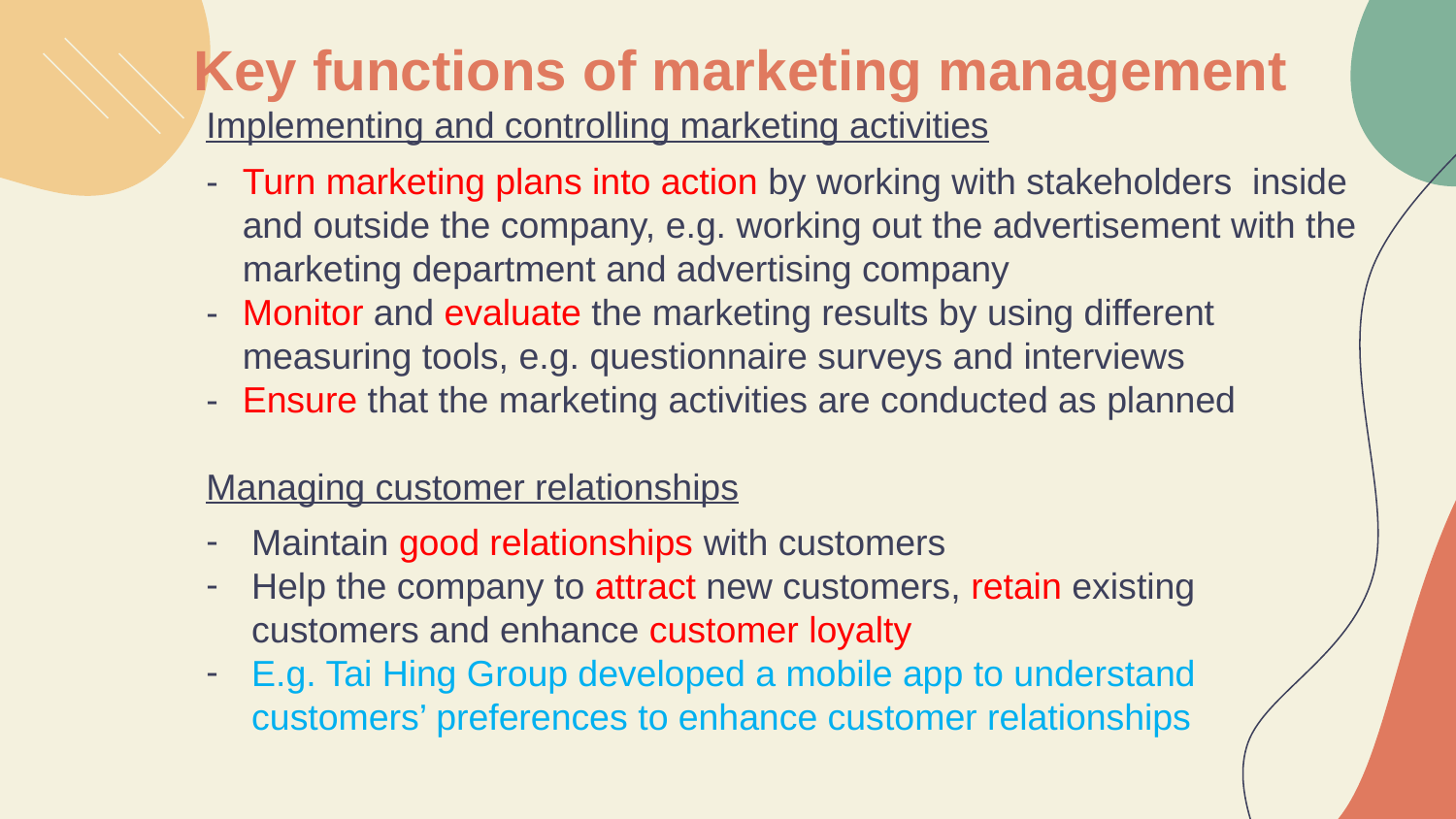

# Key functions of marketing management
Implementing and controlling marketing activities
-	Turn marketing plans into action by working with stakeholders  inside and outside the company, e.g. working out the advertisement with the marketing department and advertising company
-	Monitor and evaluate the marketing results by using different measuring tools, e.g. questionnaire surveys and interviews
-	Ensure that the marketing activities are conducted as planned

Managing customer relationships
Maintain good relationships with customers
Help the company to attract new customers, retain existing customers and enhance customer loyalty
E.g. Tai Hing Group developed a mobile app to understand customers’ preferences to enhance customer relationships